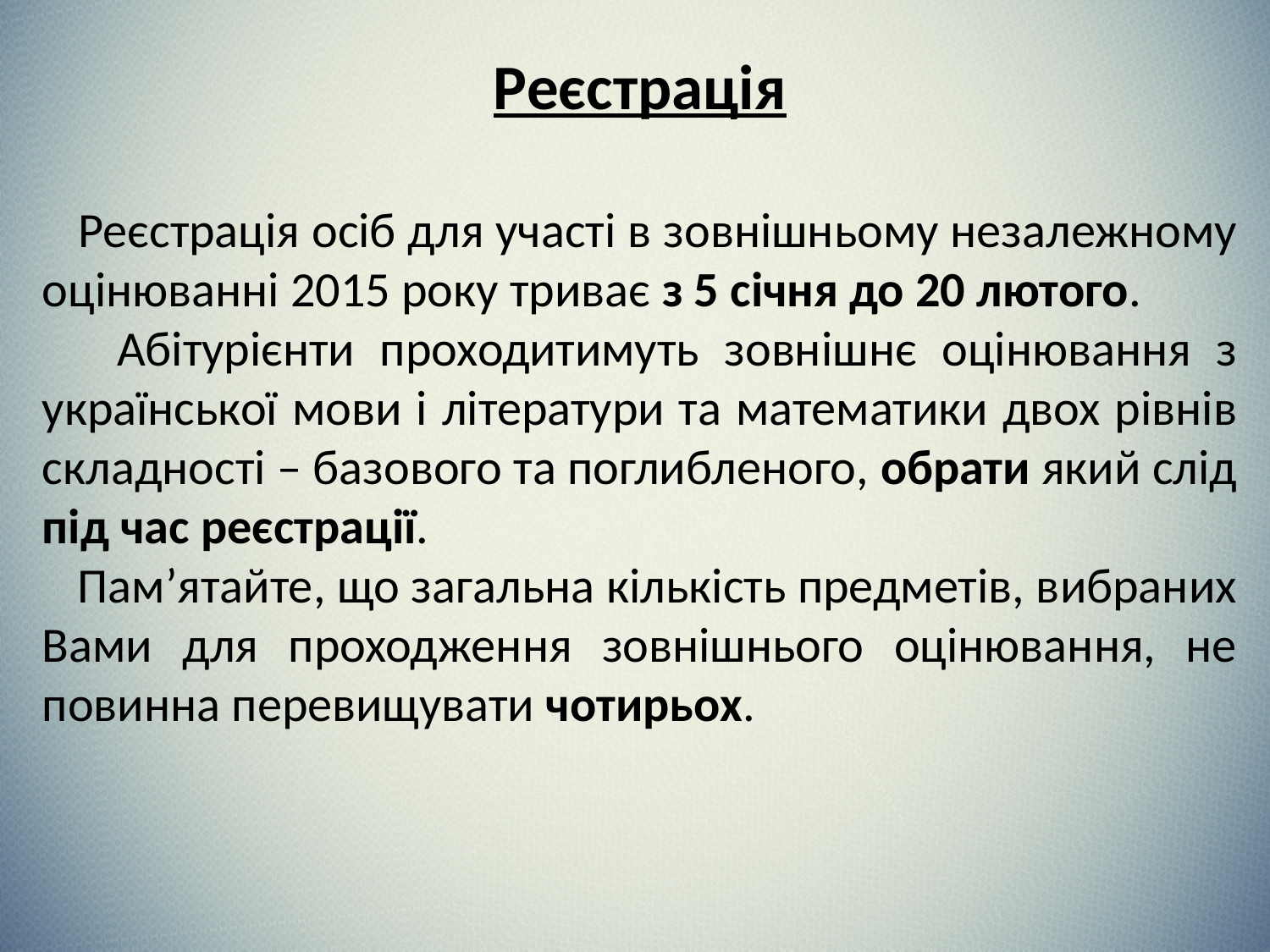

Реєстрація

   Реєстрація осіб для участі в зовнішньому незалежному оцінюванні 2015 року триває з 5 січня до 20 лютого.
   Абітурієнти проходитимуть зовнішнє оцінювання з української мови і літератури та математики двох рівнів складності – базового та поглибленого, обрати який слід під час реєстрації.
   Пам’ятайте, що загальна кількість предметів, вибраних Вами для проходження зовнішнього оцінювання, не повинна перевищувати чотирьох.